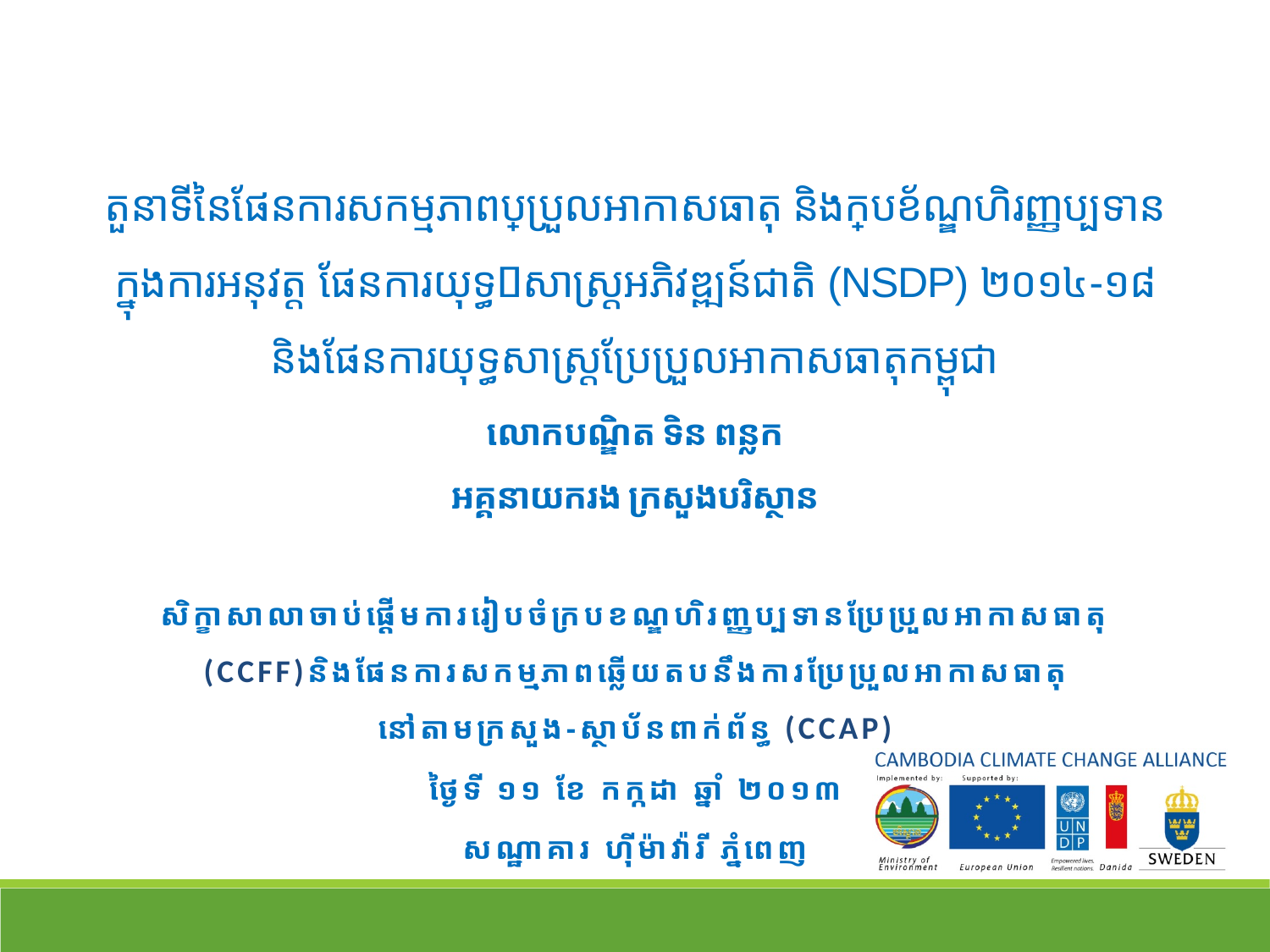

# តួនាទីនៃផែនការសកម្មភាពប្រែប្រួលអាកាសធាតុ និងក្របខ័ណ្ឌហិរញ្ញប្បទាន ក្នុងការអនុវត្ត ផែនការយុទ្ធ􀂴សាស្ត្រអភិវឌ្ឍន៍ជាតិ (NSDP) ២០១៤-១៨ និងផែនការយុទ្ធសាស្រ្តប្រែប្រួលអាកាសធាតុកម្ពុជា លោកបណ្ឌិត ទិន ពន្លក អគ្គនាយករង ក្រសួងបរិស្ថាន
សិក្ខាសាលាចាប់ផ្តើមការរៀបចំក្របខណ្ឌហិរញ្ញប្បទានប្រែប្រួលអាកាសធាតុ (CCFF)និងផែនការសកម្មភាពឆ្លើយតបនឹងការប្រែប្រួលអាកាសធាតុ
នៅតាមក្រសួង-ស្ថាប័នពាក់ព័ន្ធ (CCAP)
ថ្ងៃទី ១១ ខែ កក្កដា ឆ្នាំ ២០១៣
សណ្ឋាគារ ហ៊ីម៉ាវ៉ារី ភ្នំពេញ